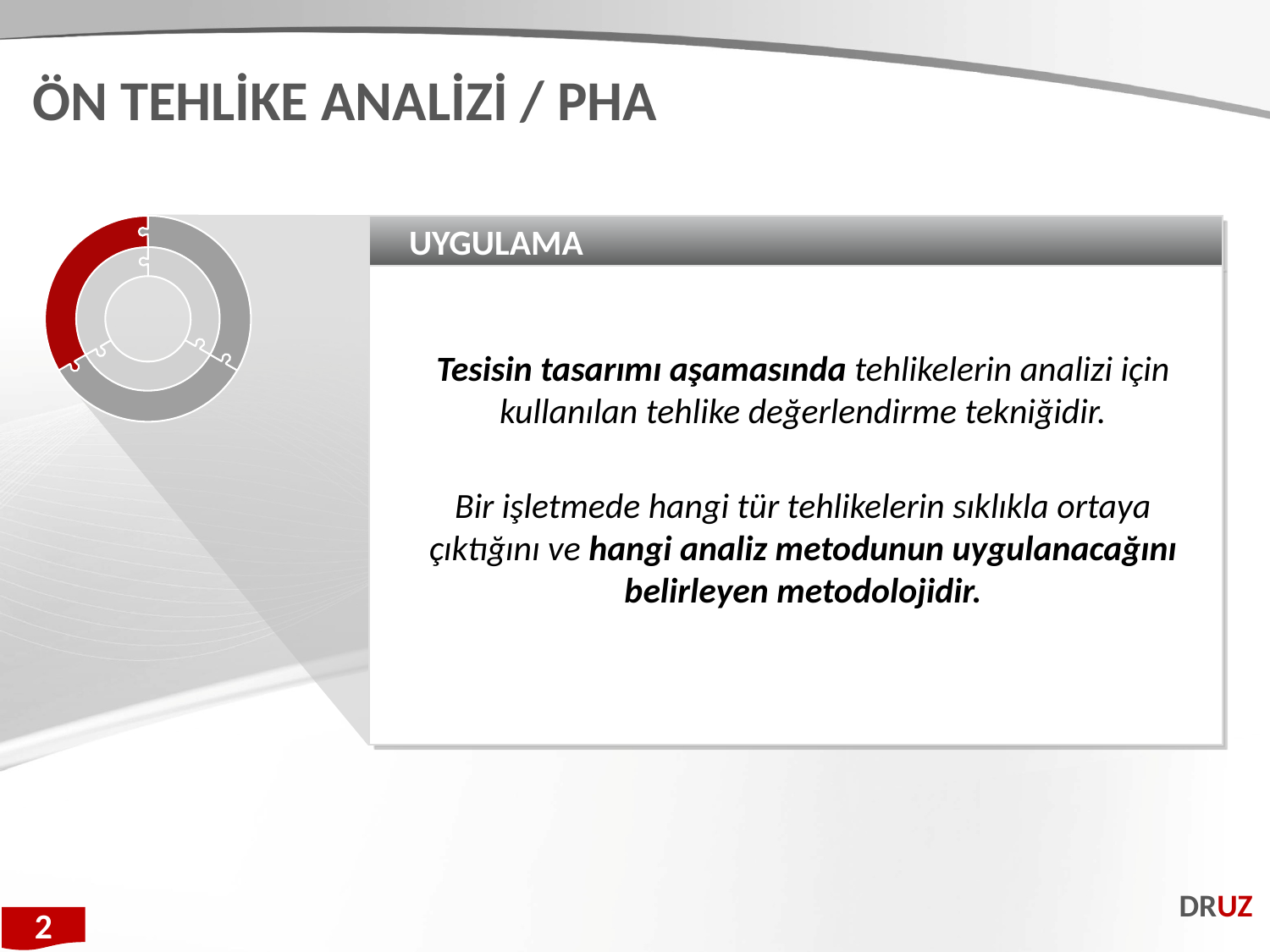

ÖN TEHLİKE ANALİZİ / PHA

UYGULAMA

Tesisin tasarımı aşamasında tehlikelerin analizi için kullanılan tehlike değerlendirme tekniğidir.

Bir işletmede hangi tür tehlikelerin sıklıkla ortaya çıktığını ve hangi analiz metodunun uygulanacağını belirleyen metodolojidir.

DRUZ

2